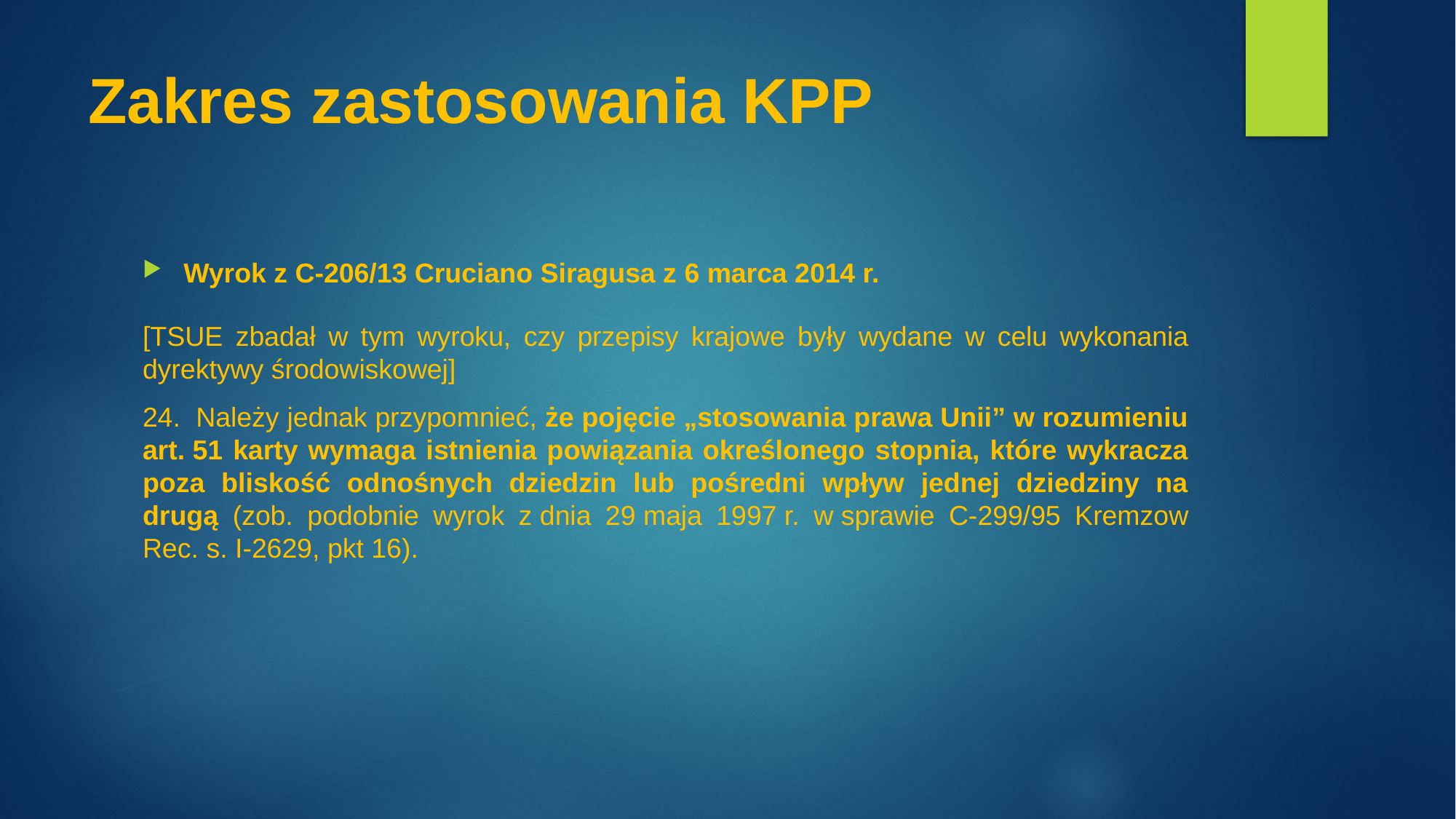

# Zakres zastosowania KPP
Wyrok z C-206/13 Cruciano Siragusa z 6 marca 2014 r.
[TSUE zbadał w tym wyroku, czy przepisy krajowe były wydane w celu wykonania dyrektywy środowiskowej]
24.  Należy jednak przypomnieć, że pojęcie „stosowania prawa Unii” w rozumieniu art. 51 karty wymaga istnienia powiązania określonego stopnia, które wykracza poza bliskość odnośnych dziedzin lub pośredni wpływ jednej dziedziny na drugą (zob. podobnie wyrok z dnia 29 maja 1997 r. w sprawie C‑299/95 Kremzow Rec. s. I‑2629, pkt 16).